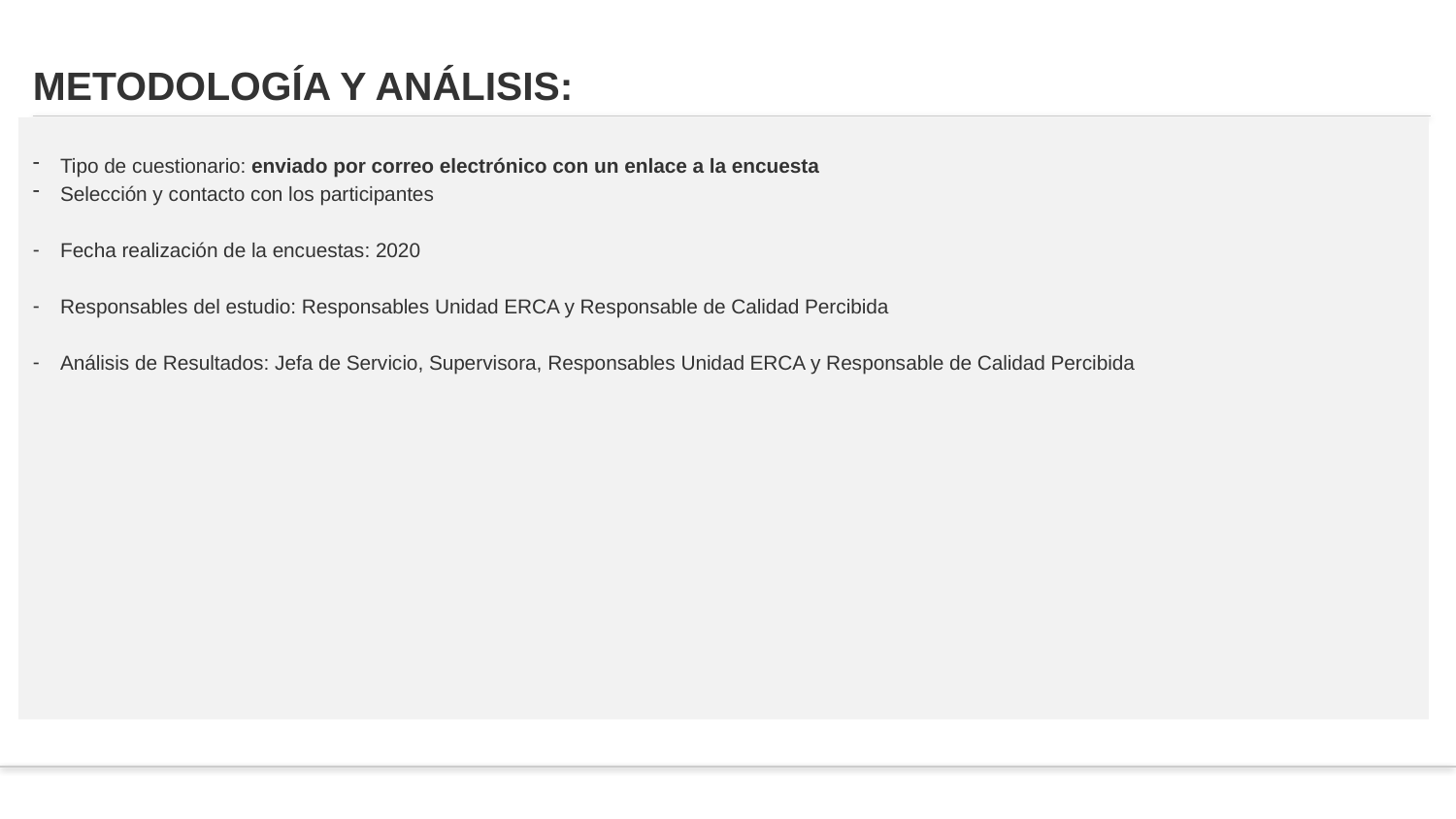

# METODOLOGÍA Y ANÁLISIS:

Tipo de cuestionario: enviado por correo electrónico con un enlace a la encuesta
Selección y contacto con los participantes

Fecha realización de la encuestas: 2020

Responsables del estudio: Responsables Unidad ERCA y Responsable de Calidad Percibida

Análisis de Resultados: Jefa de Servicio, Supervisora, Responsables Unidad ERCA y Responsable de Calidad Percibida